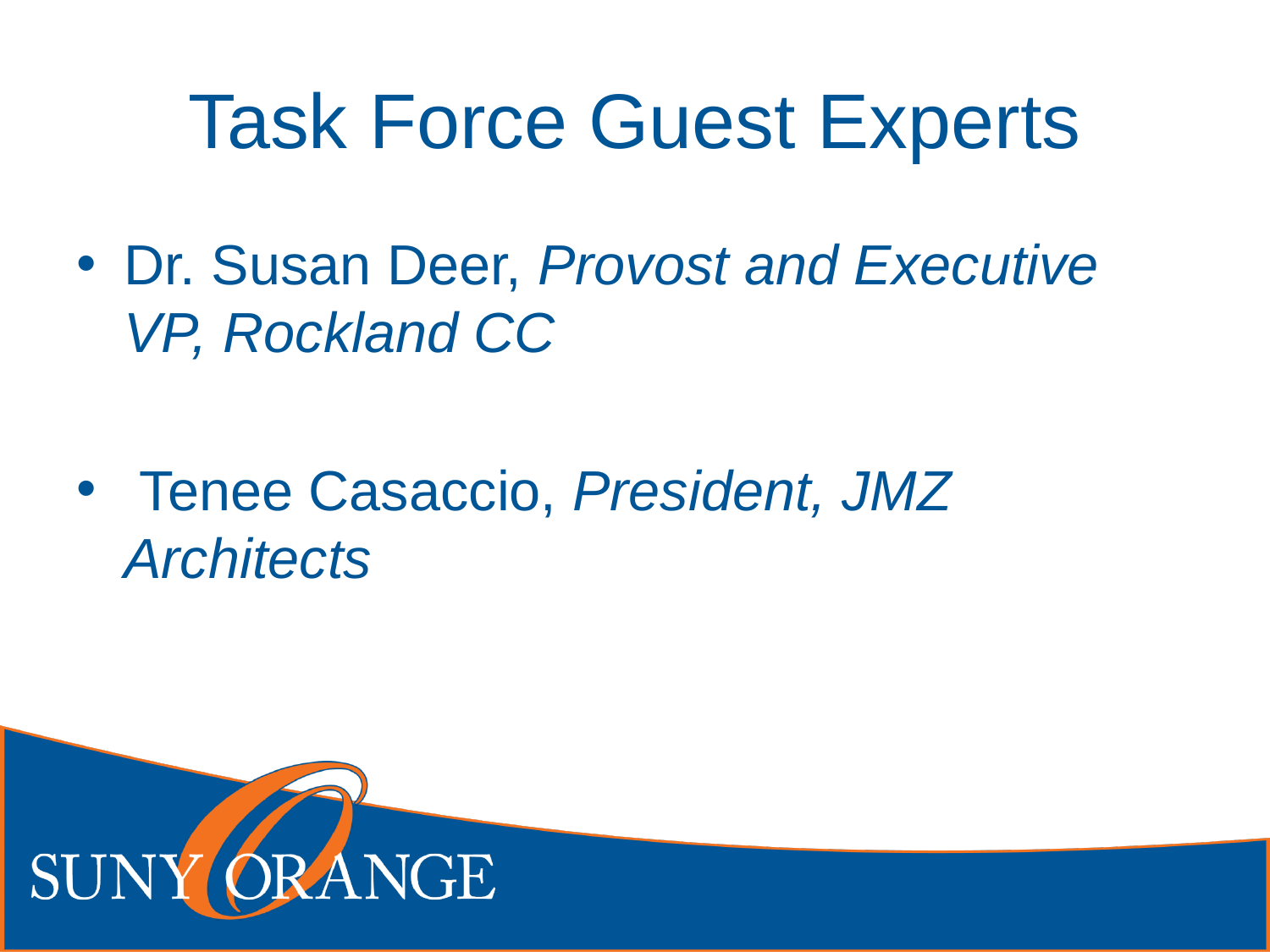

# Task Force Guest Experts
Dr. Susan Deer, Provost and Executive VP, Rockland CC

 Tenee Casaccio, President, JMZ Architects